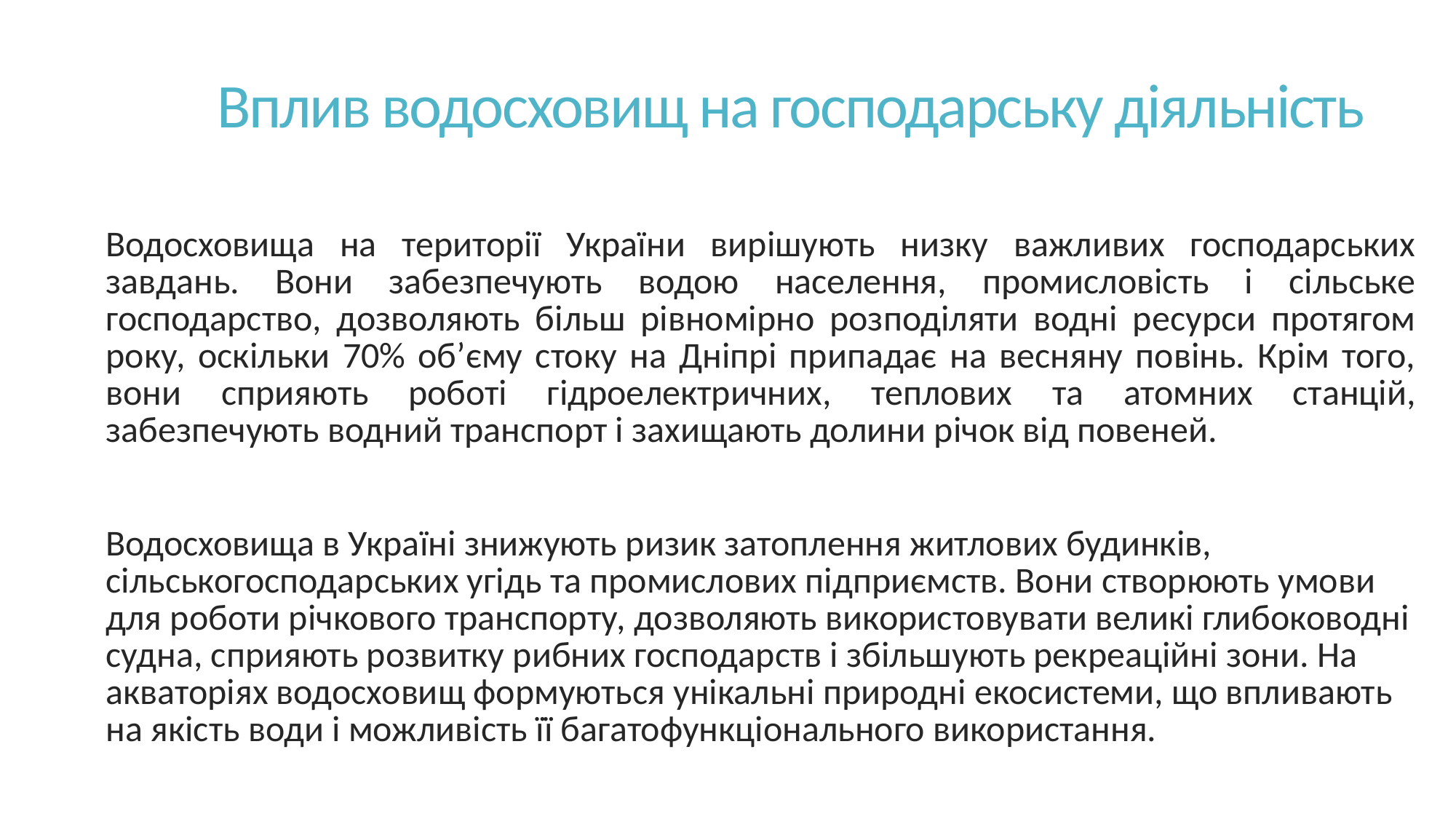

# Вплив водосховищ на господарську діяльність
Водосховища на території України вирішують низку важливих господарських завдань. Вони забезпечують водою населення, промисловість і сільське господарство, дозволяють більш рівномірно розподіляти водні ресурси протягом року, оскільки 70% об’єму стоку на Дніпрі припадає на весняну повінь. Крім того, вони сприяють роботі гідроелектричних, теплових та атомних станцій, забезпечують водний транспорт і захищають долини річок від повеней.

Водосховища в Україні знижують ризик затоплення житлових будинків, сільськогосподарських угідь та промислових підприємств. Вони створюють умови для роботи річкового транспорту, дозволяють використовувати великі глибоководні судна, сприяють розвитку рибних господарств і збільшують рекреаційні зони. На акваторіях водосховищ формуються унікальні природні екосистеми, що впливають на якість води і можливість її багатофункціонального використання.